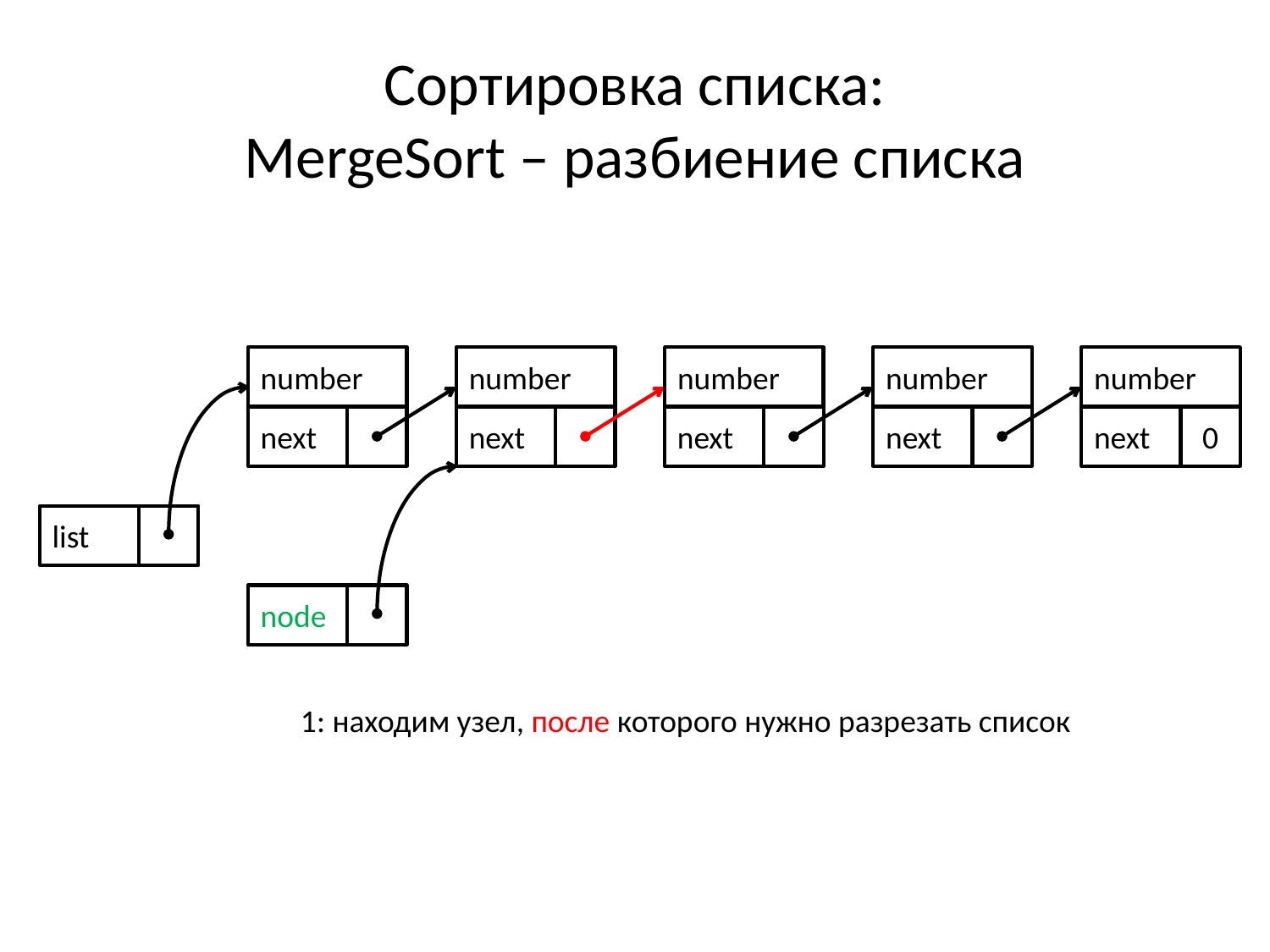

# Сортировка списка: MergeSort – разбиение списка
number
number
number
number
number

next

next

next

next

next
0

list

node

 1: находим узел, после которого нужно разрезать список